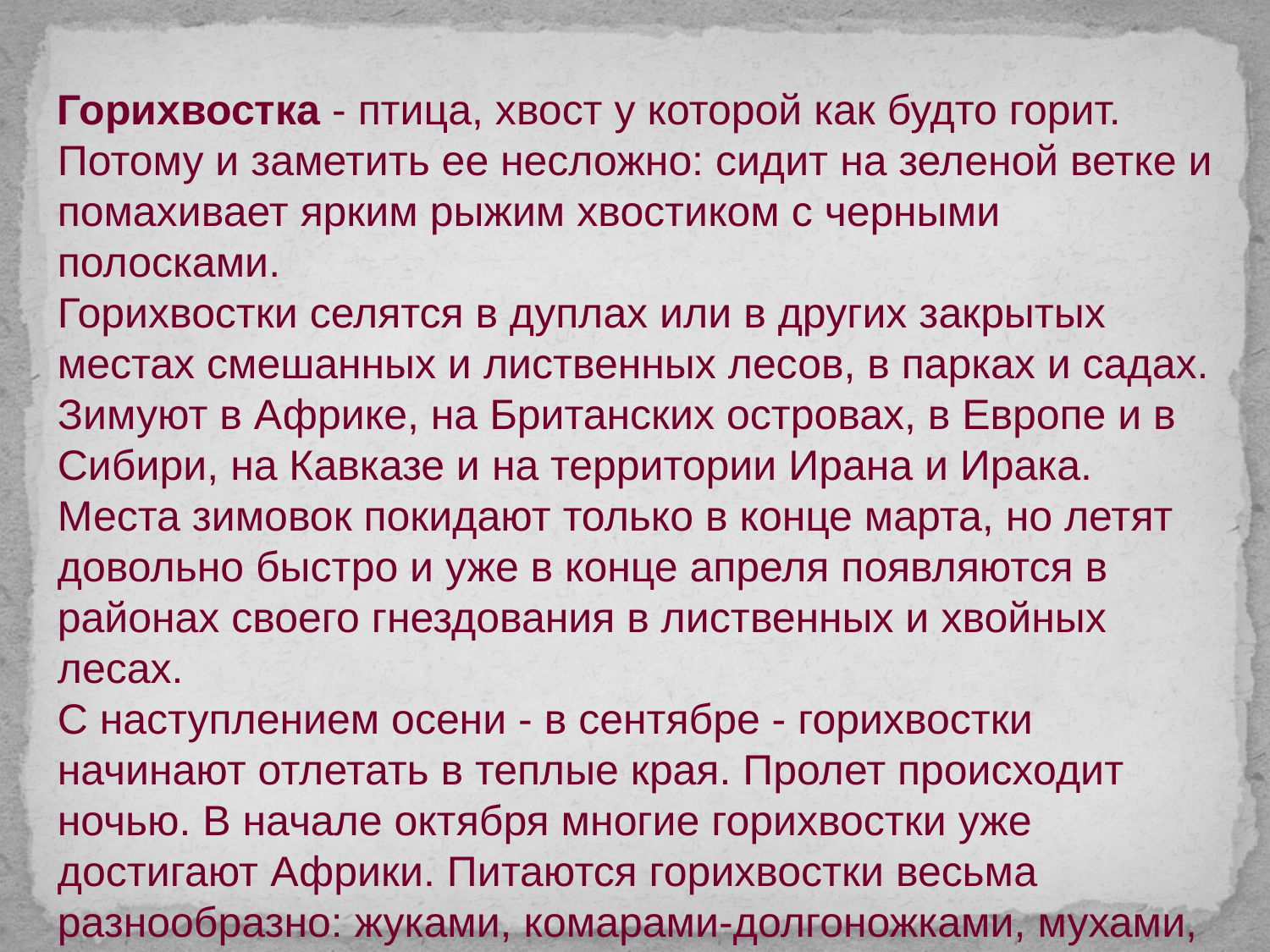

Горихвостка - птица, хвост у которой как будто горит. Потому и заметить ее несложно: сидит на зеленой ветке и помахивает ярким рыжим хвостиком с черными полосками.
Горихвостки селятся в дуплах или в других закрытых местах смешанных и лиственных лесов, в парках и садах. Зимуют в Африке, на Британских островах, в Европе и в Сибири, на Кавказе и на территории Ирана и Ирака. Места зимовок покидают только в конце марта, но летят довольно быстро и уже в конце апреля появляются в районах своего гнездования в лиственных и хвойных лесах.
С наступлением осени - в сентябре - горихвостки начинают отлетать в теплые края. Пролет происходит ночью. В начале октября многие горихвостки уже достигают Африки. Питаются горихвостки весьма разнообразно: жуками, комарами-долгоножками, мухами, личинками, бабочками и их гусеницами, клопами, пауками, а в конце лета - ягодами и семенами растений.